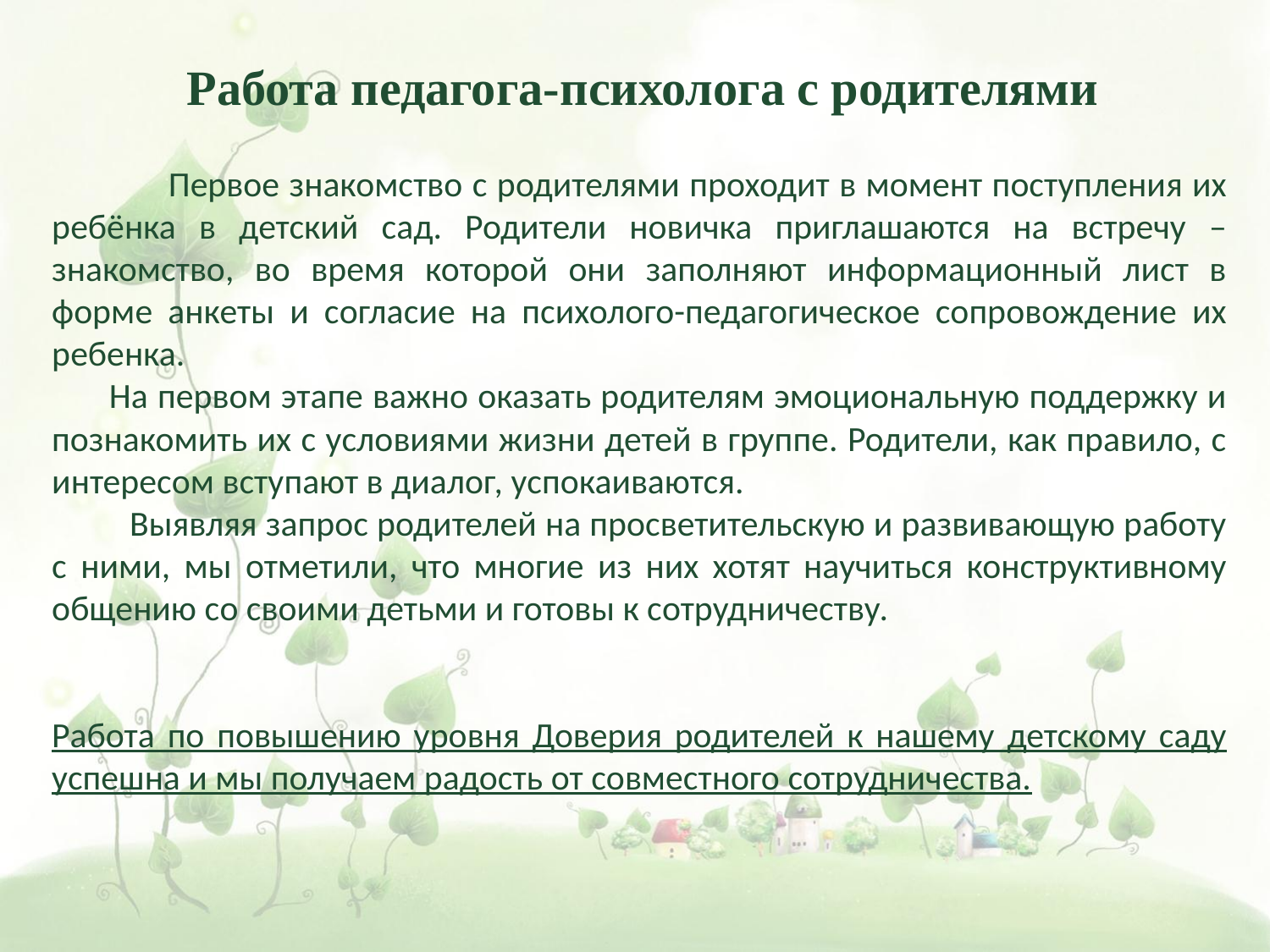

# Работа педагога-психолога с родителями
            Первое знакомство с родителями проходит в момент поступления их ребёнка в детский сад. Родители новичка приглашаются на встречу – знакомство, во время которой они заполняют информационный лист в форме анкеты и согласие на психолого-педагогическое сопровождение их ребенка.
      На первом этапе важно оказать родителям эмоциональную поддержку и познакомить их с условиями жизни детей в группе. Родители, как правило, с интересом вступают в диалог, успокаиваются.
         Выявляя запрос родителей на просветительскую и развивающую работу с ними, мы отметили, что многие из них хотят научиться конструктивному общению со своими детьми и готовы к сотрудничеству.

Работа по повышению уровня Доверия родителей к нашему детскому саду успешна и мы получаем радость от совместного сотрудничества.